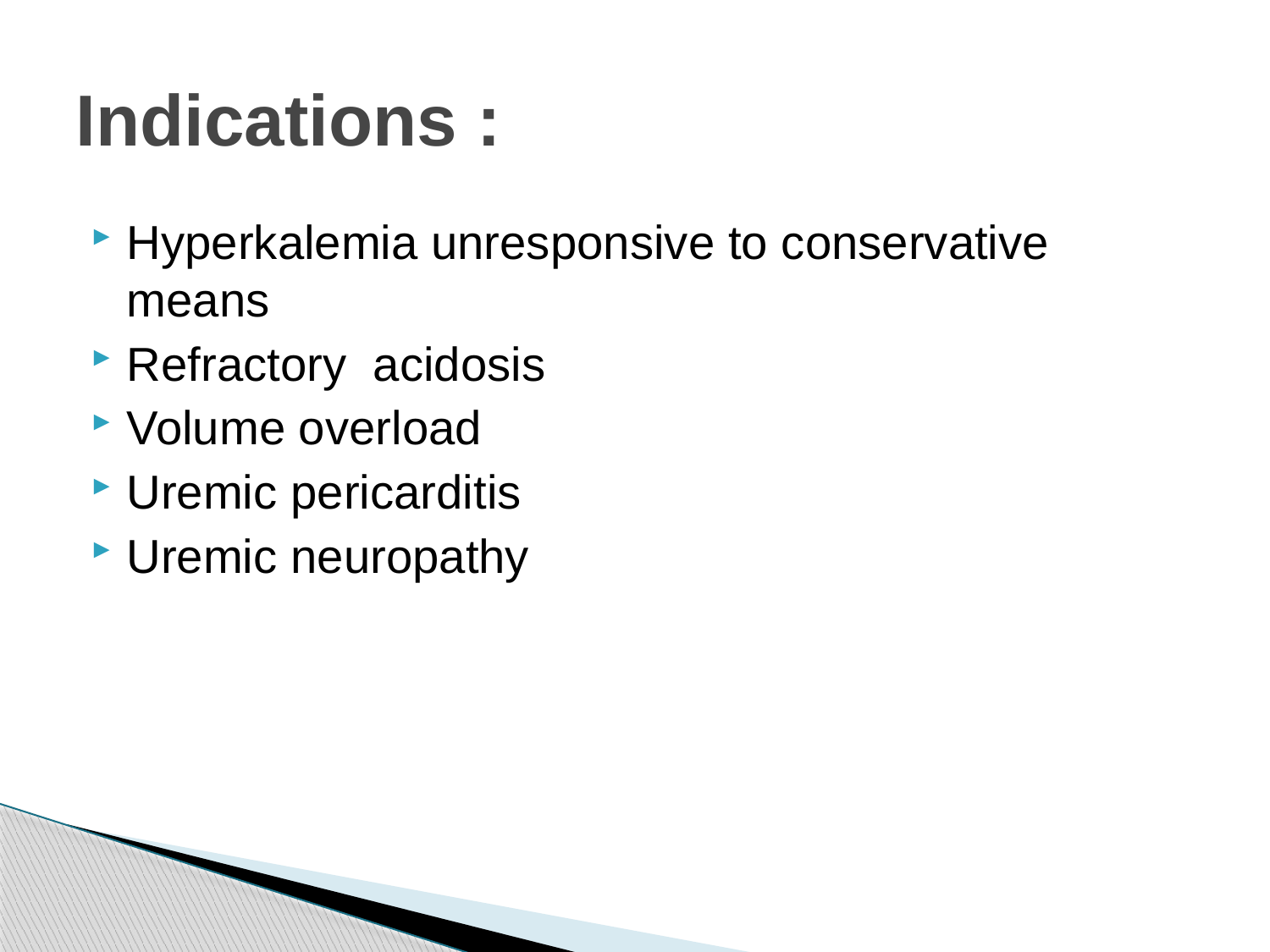

# Indications :
Hyperkalemia unresponsive to conservative means
Refractory  acidosis
Volume overload
Uremic pericarditis
Uremic neuropathy